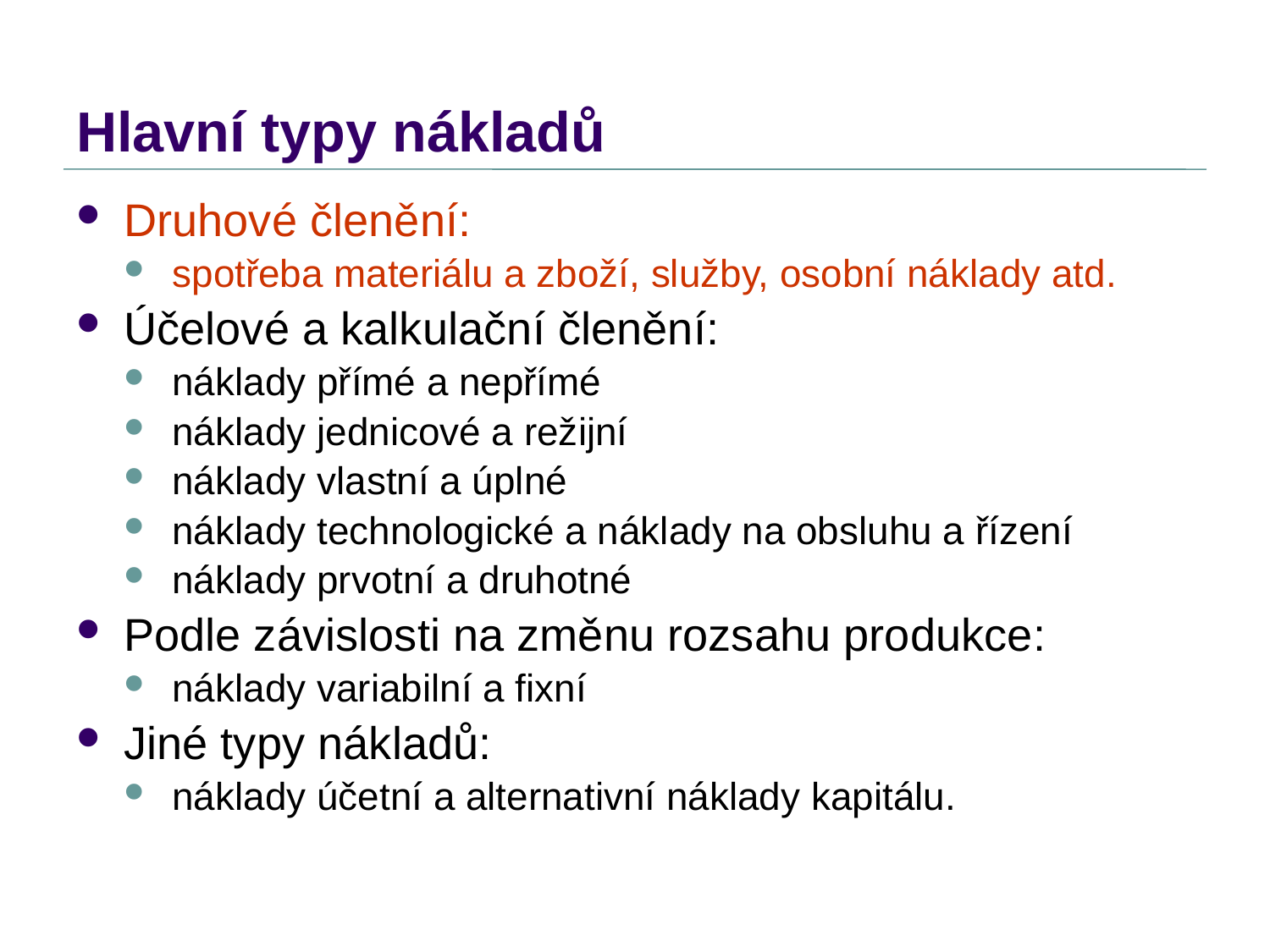

# Hlavní typy nákladů
Druhové členění:
spotřeba materiálu a zboží, služby, osobní náklady atd.
Účelové a kalkulační členění:
náklady přímé a nepřímé
náklady jednicové a režijní
náklady vlastní a úplné
náklady technologické a náklady na obsluhu a řízení
náklady prvotní a druhotné
Podle závislosti na změnu rozsahu produkce:
náklady variabilní a fixní
Jiné typy nákladů:
náklady účetní a alternativní náklady kapitálu.